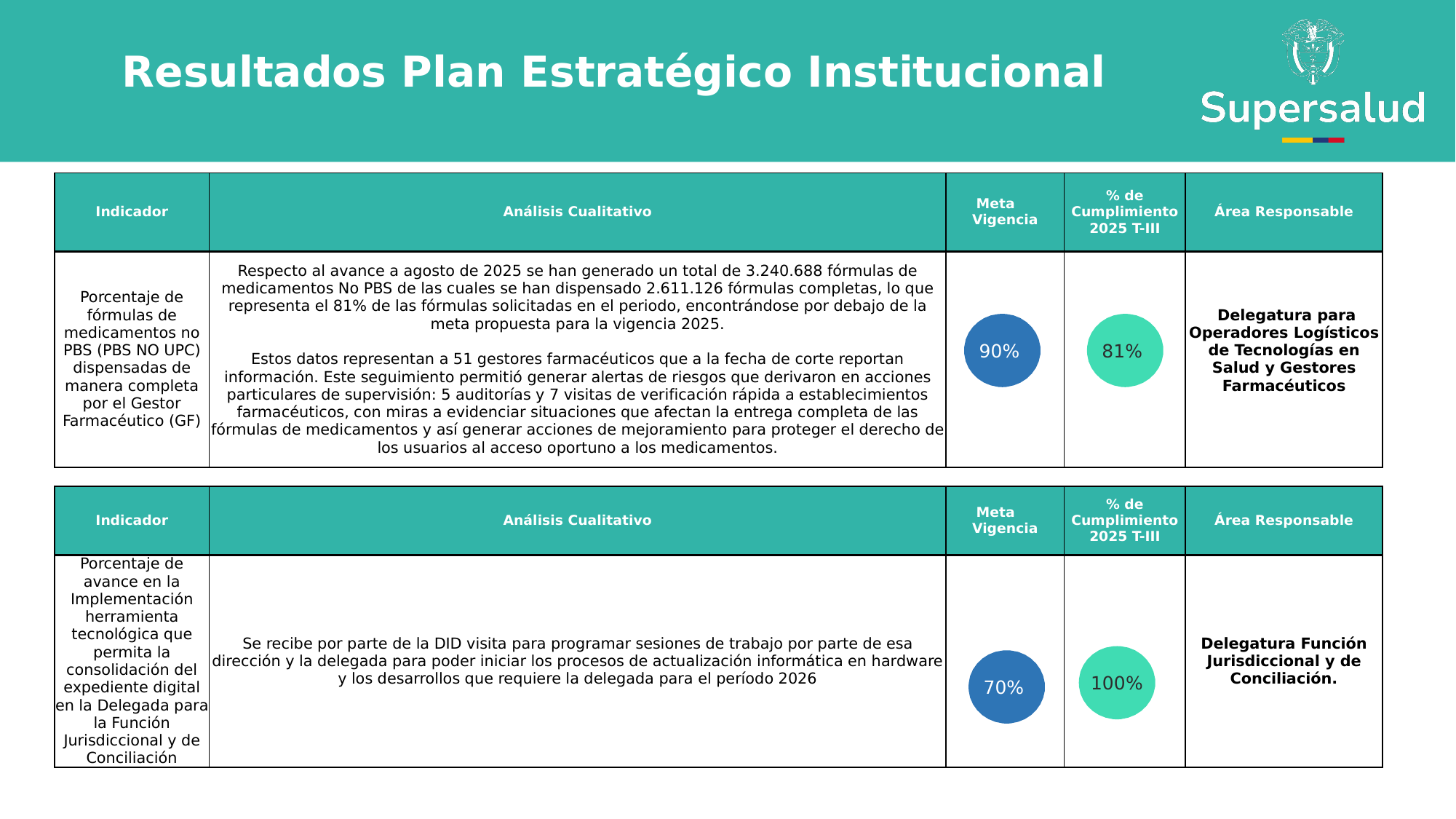

Resultados Plan Estratégico Institucional
| Indicador | Análisis Cualitativo | Meta Vigencia | % de Cumplimiento 2025 T-III | Área Responsable |
| --- | --- | --- | --- | --- |
| Porcentaje de fórmulas de medicamentos no PBS (PBS NO UPC) dispensadas de manera completa por el Gestor Farmacéutico (GF) | Respecto al avance a agosto de 2025 se han generado un total de 3.240.688 fórmulas de medicamentos No PBS de las cuales se han dispensado 2.611.126 fórmulas completas, lo que representa el 81% de las fórmulas solicitadas en el periodo, encontrándose por debajo de la meta propuesta para la vigencia 2025. Estos datos representan a 51 gestores farmacéuticos que a la fecha de corte reportan información. Este seguimiento permitió generar alertas de riesgos que derivaron en acciones particulares de supervisión: 5 auditorías y 7 visitas de verificación rápida a establecimientos farmacéuticos, con miras a evidenciar situaciones que afectan la entrega completa de las fórmulas de medicamentos y así generar acciones de mejoramiento para proteger el derecho de los usuarios al acceso oportuno a los medicamentos. |  |  | Delegatura para Operadores Logísticos de Tecnologías en Salud y Gestores Farmacéuticos |
90%
81%
| Indicador | Análisis Cualitativo | Meta Vigencia | % de Cumplimiento 2025 T-III | Área Responsable |
| --- | --- | --- | --- | --- |
| Porcentaje de avance en la Implementación herramienta tecnológica que permita la consolidación del expediente digital en la Delegada para la Función Jurisdiccional y de Conciliación | Se recibe por parte de la DID visita para programar sesiones de trabajo por parte de esa dirección y la delegada para poder iniciar los procesos de actualización informática en hardware y los desarrollos que requiere la delegada para el período 2026 |  |  | Delegatura Función Jurisdiccional y de Conciliación. |
100%
70%